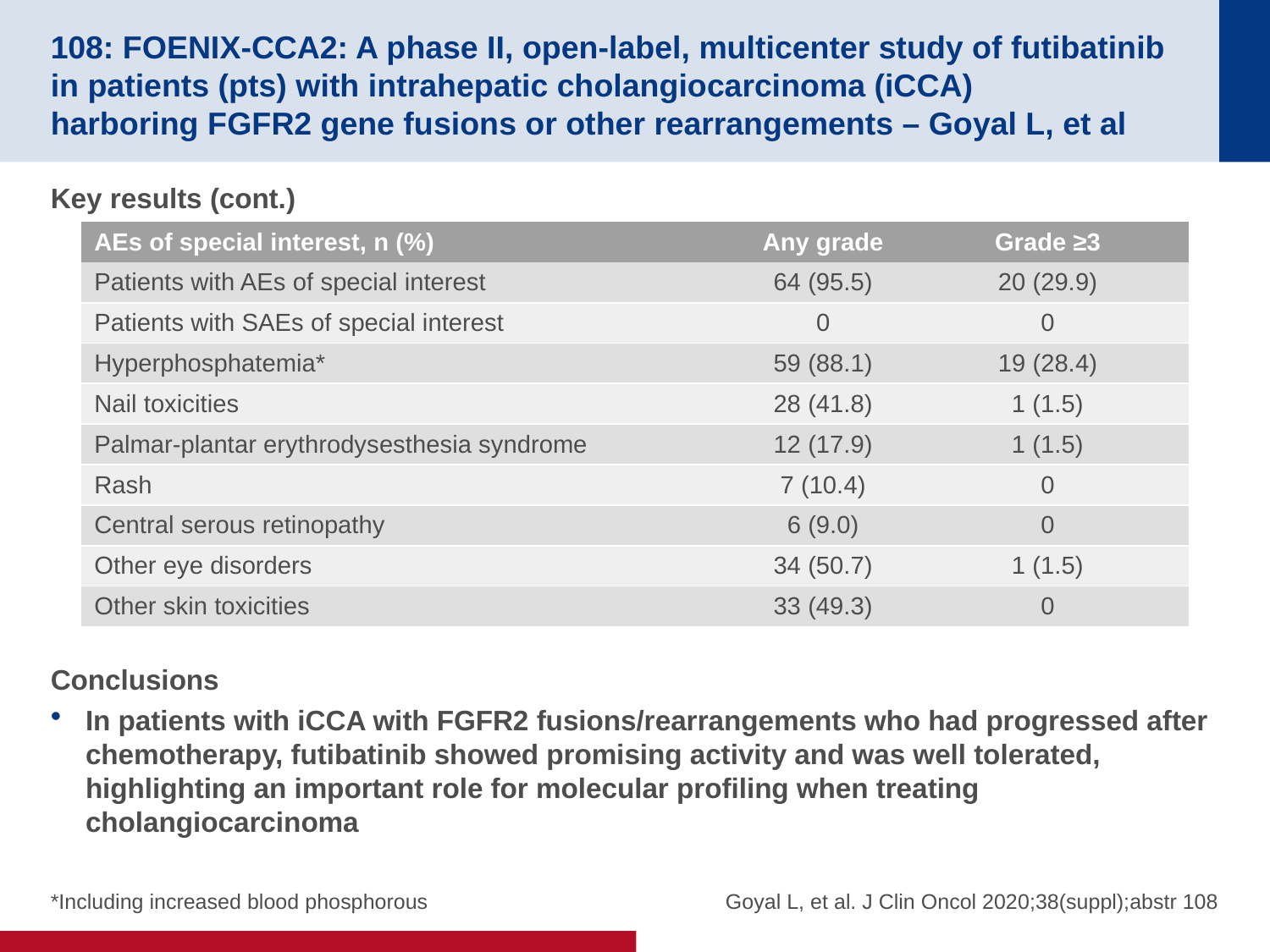

# 108: FOENIX-CCA2: A phase II, open-label, multicenter study of futibatinib in patients (pts) with intrahepatic cholangiocarcinoma (iCCA) harboring FGFR2 gene fusions or other rearrangements – Goyal L, et al
Key results (cont.)
Conclusions
In patients with iCCA with FGFR2 fusions/rearrangements who had progressed after chemotherapy, futibatinib showed promising activity and was well tolerated, highlighting an important role for molecular profiling when treating cholangiocarcinoma
| AEs of special interest, n (%) | Any grade | Grade ≥3 |
| --- | --- | --- |
| Patients with AEs of special interest | 64 (95.5) | 20 (29.9) |
| Patients with SAEs of special interest | 0 | 0 |
| Hyperphosphatemia\* | 59 (88.1) | 19 (28.4) |
| Nail toxicities | 28 (41.8) | 1 (1.5) |
| Palmar-plantar erythrodysesthesia syndrome | 12 (17.9) | 1 (1.5) |
| Rash | 7 (10.4) | 0 |
| Central serous retinopathy | 6 (9.0) | 0 |
| Other eye disorders | 34 (50.7) | 1 (1.5) |
| Other skin toxicities | 33 (49.3) | 0 |
*Including increased blood phosphorous
Goyal L, et al. J Clin Oncol 2020;38(suppl);abstr 108